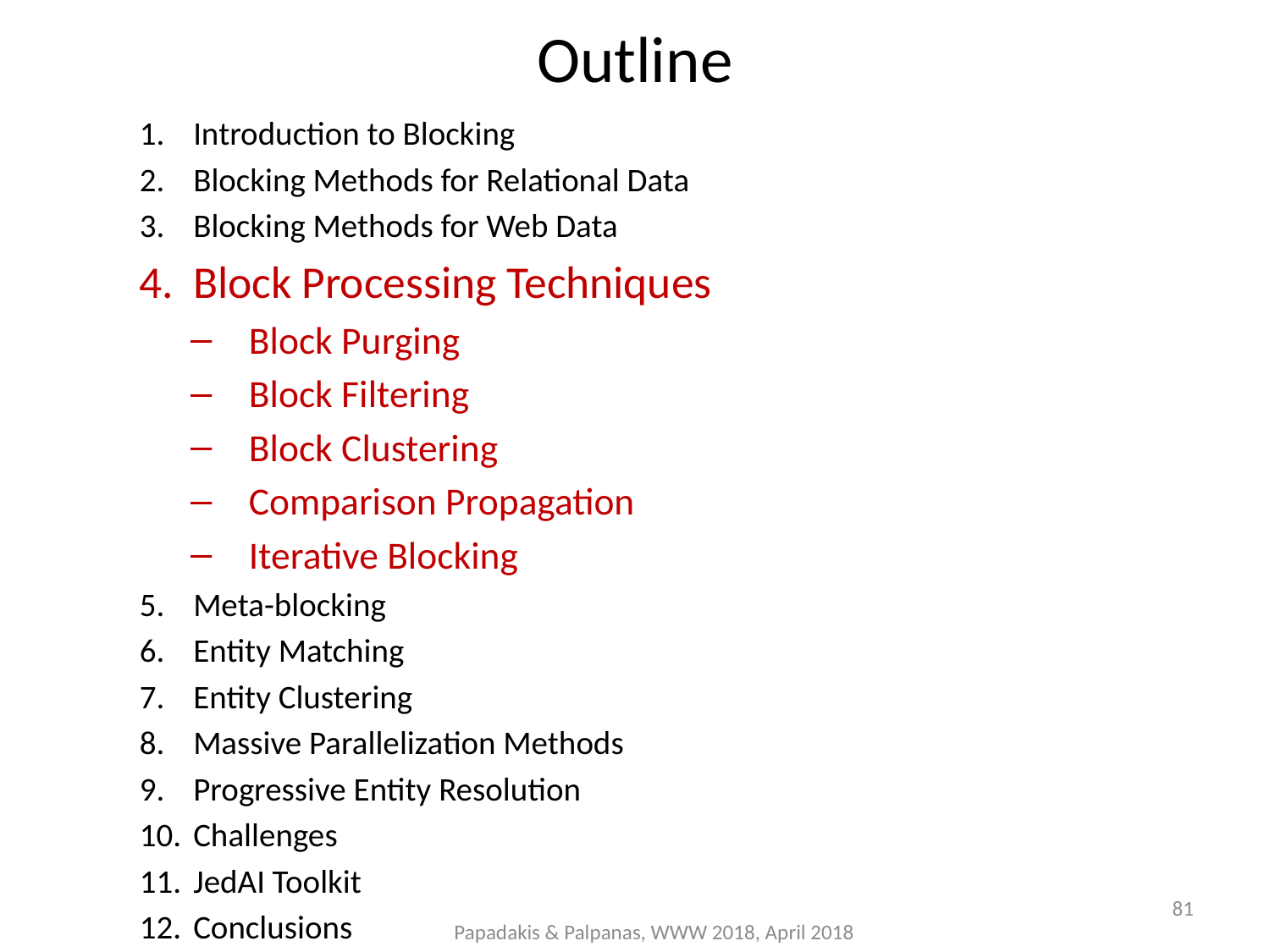

Outline
Introduction to Blocking
Blocking Methods for Relational Data
Blocking Methods for Web Data
Block Processing Techniques
Block Purging
Block Filtering
Block Clustering
Comparison Propagation
Iterative Blocking
Meta-blocking
Entity Matching
Entity Clustering
Massive Parallelization Methods
Progressive Entity Resolution
Challenges
JedAI Toolkit
Conclusions
81
Papadakis & Palpanas, WWW 2018, April 2018